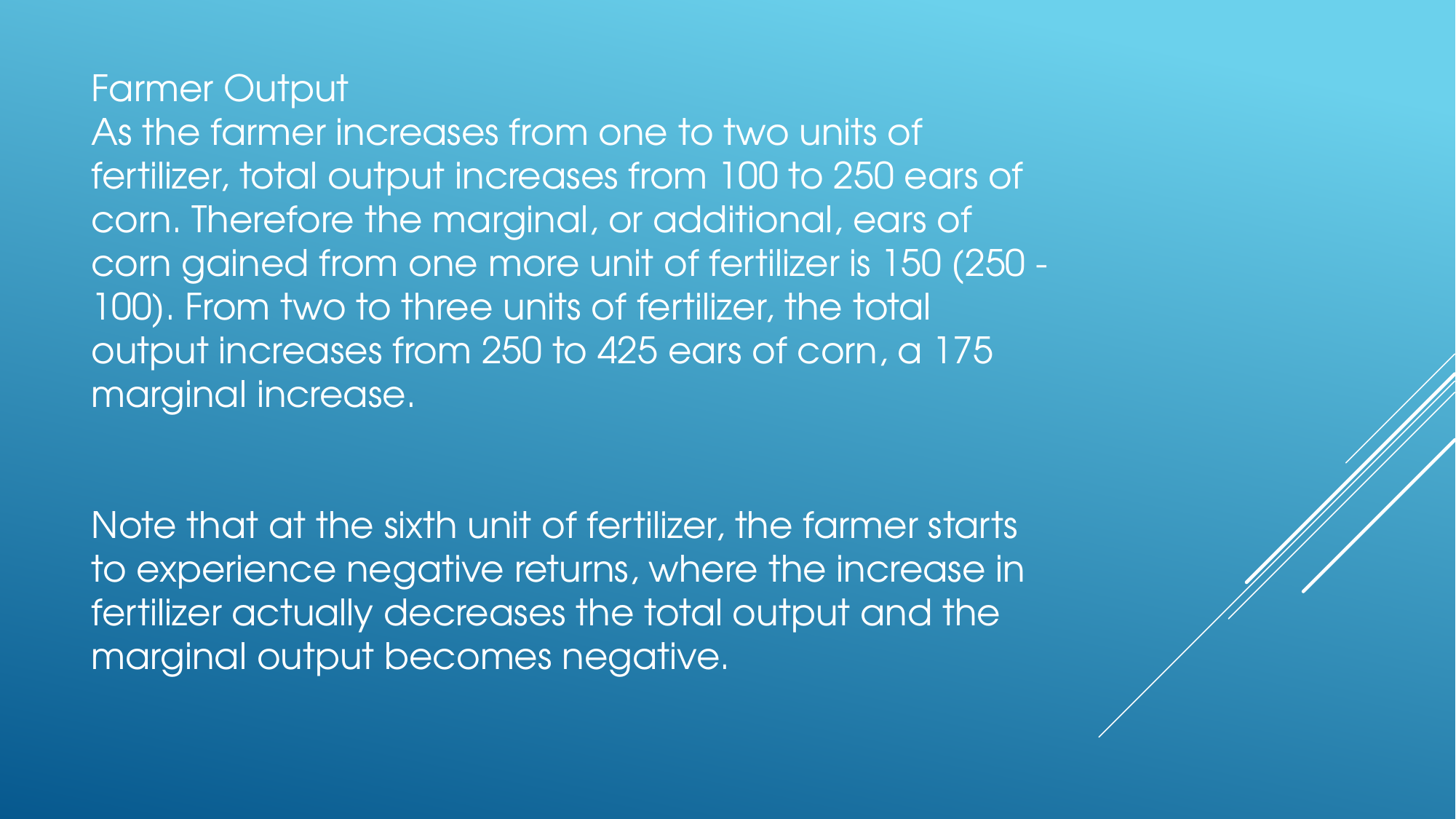

Farmer Output
As the farmer increases from one to two units of fertilizer, total output increases from 100 to 250 ears of corn. Therefore the marginal, or additional, ears of corn gained from one more unit of fertilizer is 150 (250 - 100). From two to three units of fertilizer, the total output increases from 250 to 425 ears of corn, a 175 marginal increase.

Note that at the sixth unit of fertilizer, the farmer starts to experience negative returns, where the increase in fertilizer actually decreases the total output and the marginal output becomes negative.